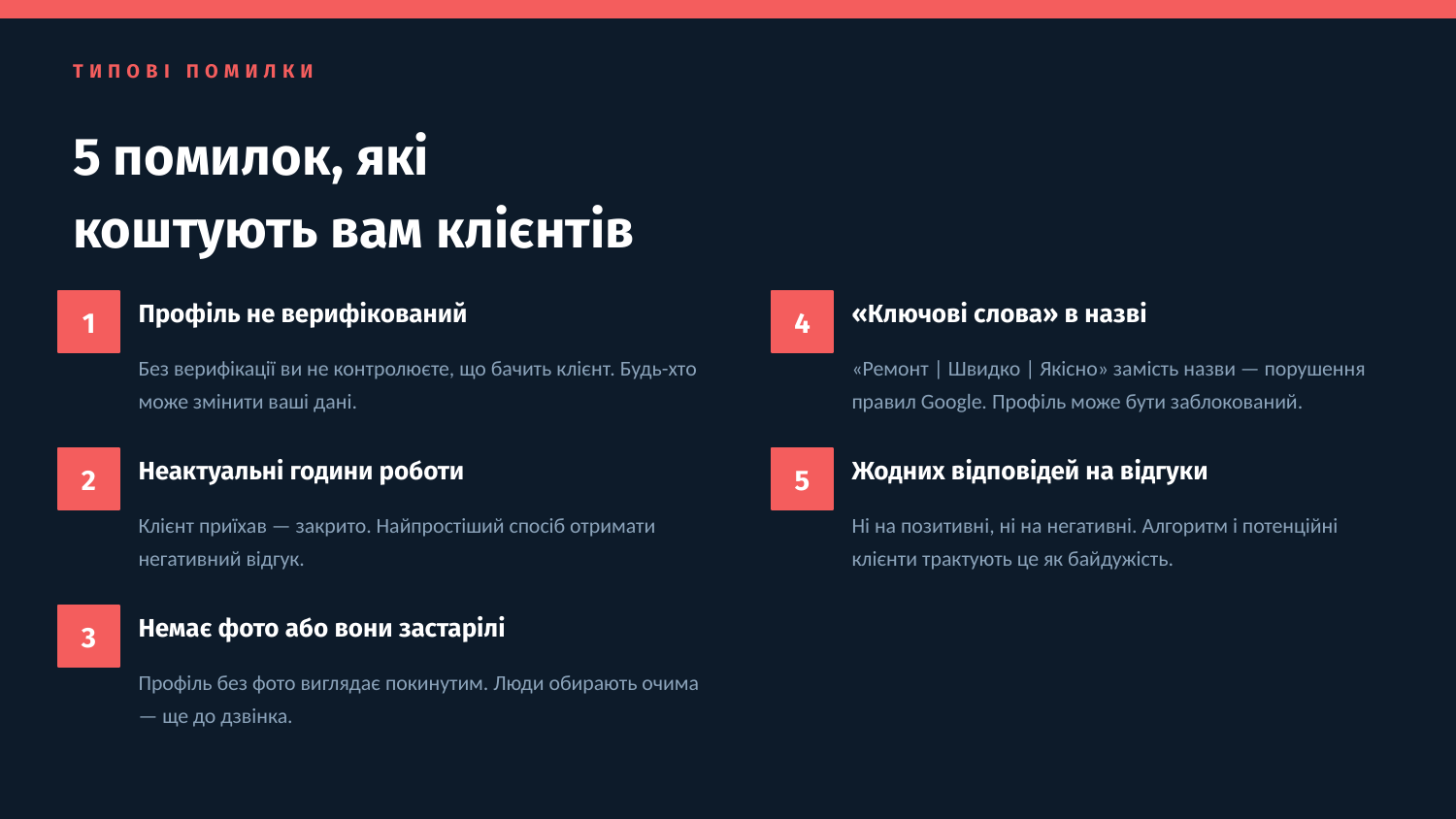

ТИПОВІ ПОМИЛКИ
5 помилок, які
коштують вам клієнтів

1
Профіль не верифікований

4
«Ключові слова» в назві
Без верифікації ви не контролюєте, що бачить клієнт. Будь-хто може змінити ваші дані.
«Ремонт | Швидко | Якісно» замість назви — порушення правил Google. Профіль може бути заблокований.

2
Неактуальні години роботи

5
Жодних відповідей на відгуки
Клієнт приїхав — закрито. Найпростіший спосіб отримати негативний відгук.
Ні на позитивні, ні на негативні. Алгоритм і потенційні клієнти трактують це як байдужість.

3
Немає фото або вони застарілі
Профіль без фото виглядає покинутим. Люди обирають очима — ще до дзвінка.